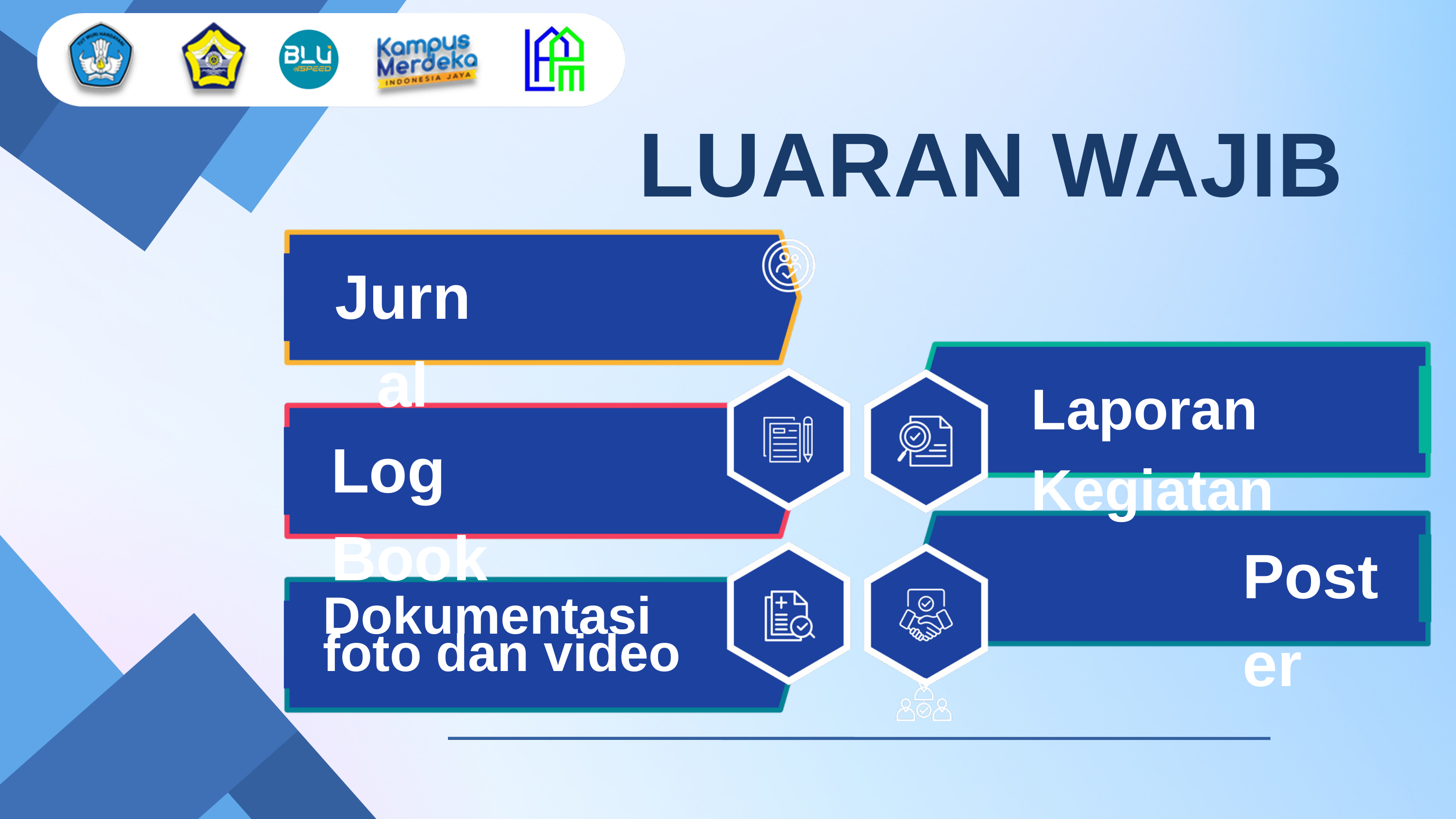

LUARAN WAJIB

Jurnal
Laporan Kegiatan

Log Book
Poster
Dokumentasi foto dan video